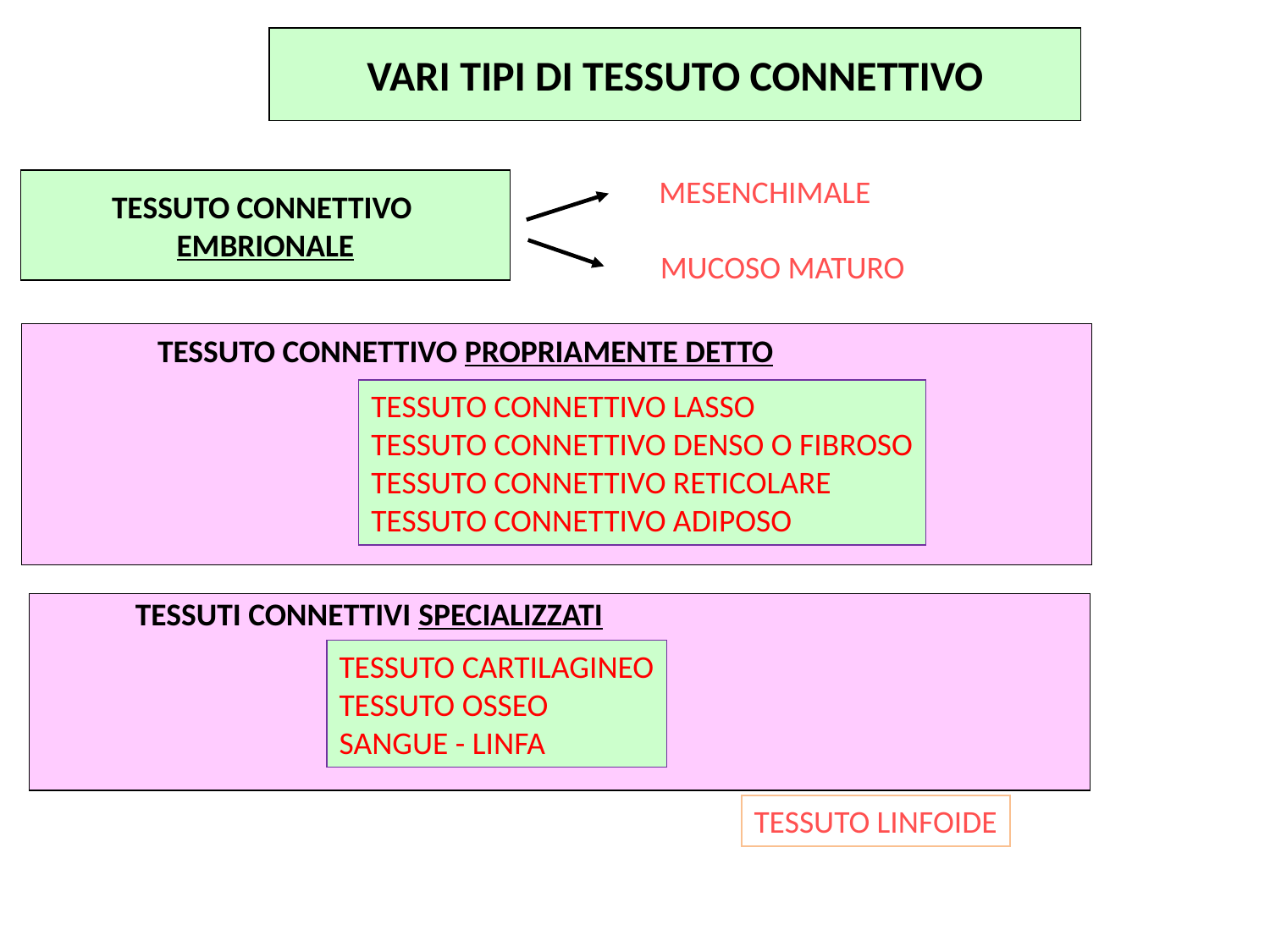

VARI TIPI DI TESSUTO CONNETTIVO
MESENCHIMALE
TESSUTO CONNETTIVO
EMBRIONALE

MUCOSO MATURO

TESSUTO CONNETTIVO PROPRIAMENTE DETTO
TESSUTO CONNETTIVO LASSO
TESSUTO CONNETTIVO DENSO O FIBROSO
TESSUTO CONNETTIVO RETICOLARE
TESSUTO CONNETTIVO ADIPOSO
TESSUTI CONNETTIVI SPECIALIZZATI

TESSUTO CARTILAGINEO
TESSUTO OSSEO
SANGUE - LINFA
TESSUTO LINFOIDE